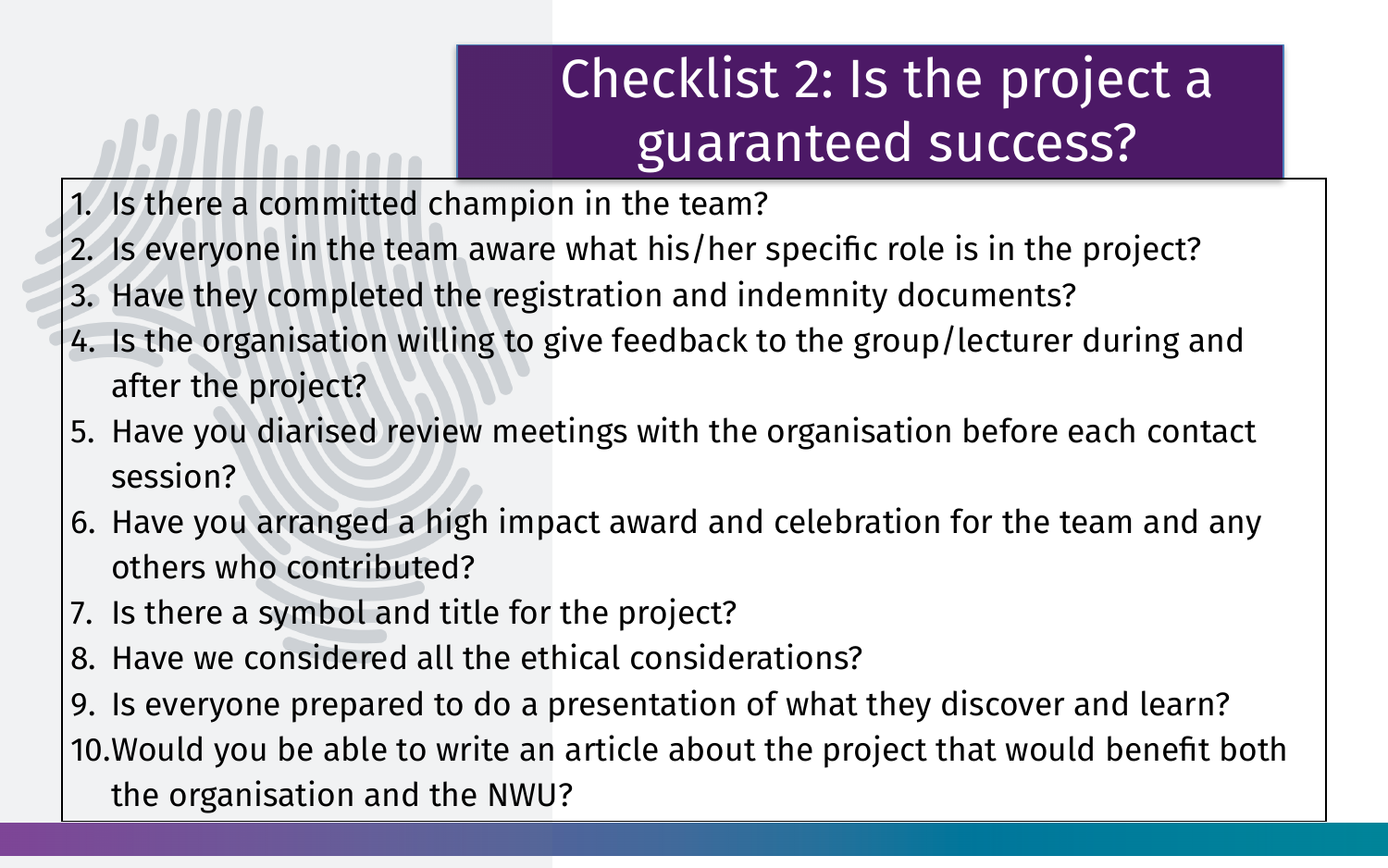

# Checklist 2: Is the project a guaranteed success?
| Is there a committed champion in the team? Is everyone in the team aware what his/her specific role is in the project? Have they completed the registration and indemnity documents? Is the organisation willing to give feedback to the group/lecturer during and after the project? Have you diarised review meetings with the organisation before each contact session? Have you arranged a high impact award and celebration for the team and any others who contributed? Is there a symbol and title for the project? Have we considered all the ethical considerations? Is everyone prepared to do a presentation of what they discover and learn? Would you be able to write an article about the project that would benefit both the organisation and the NWU? |
| --- |